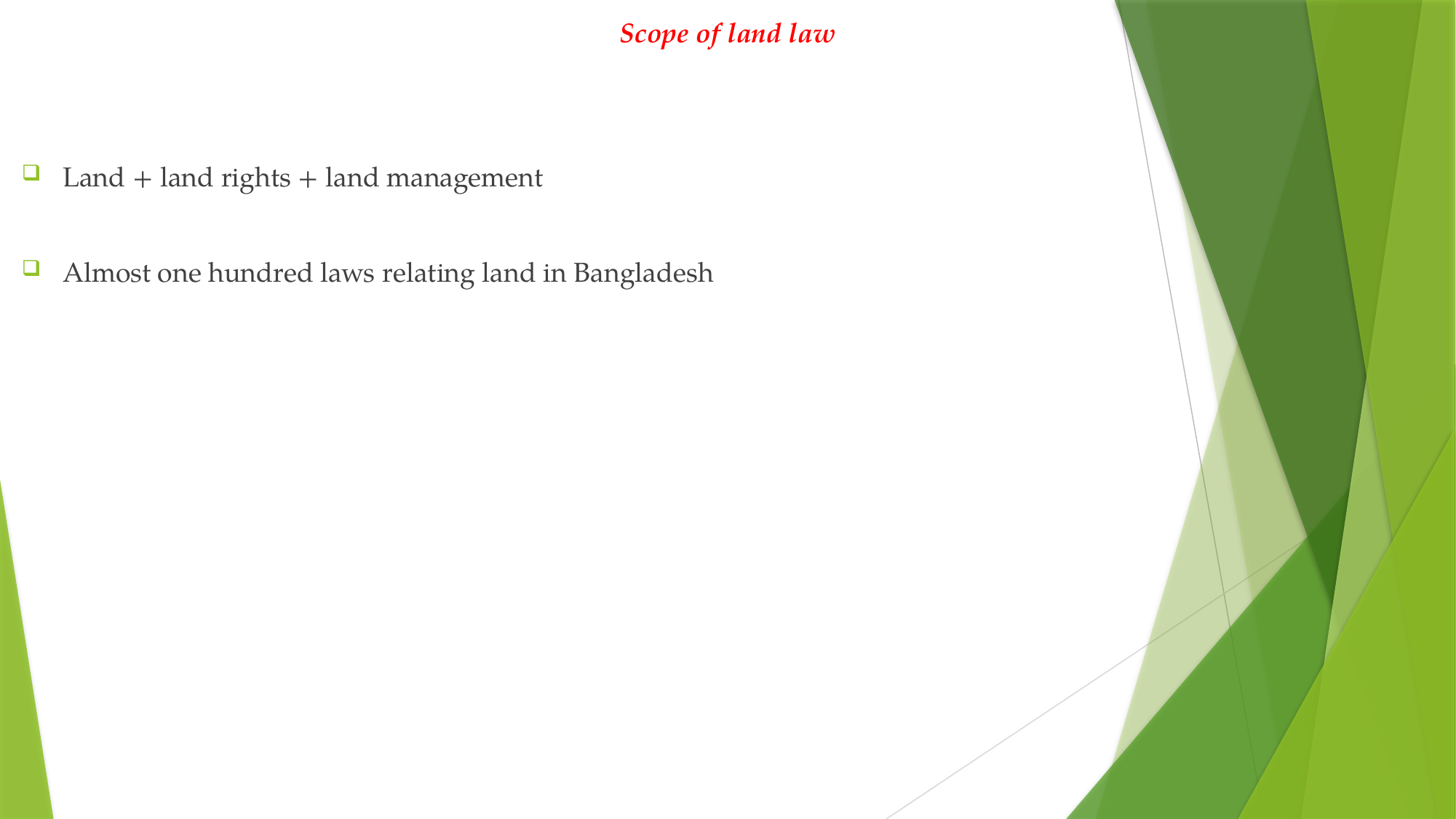

Scope of land law

Land + land rights + land management

Almost one hundred laws relating land in Bangladesh